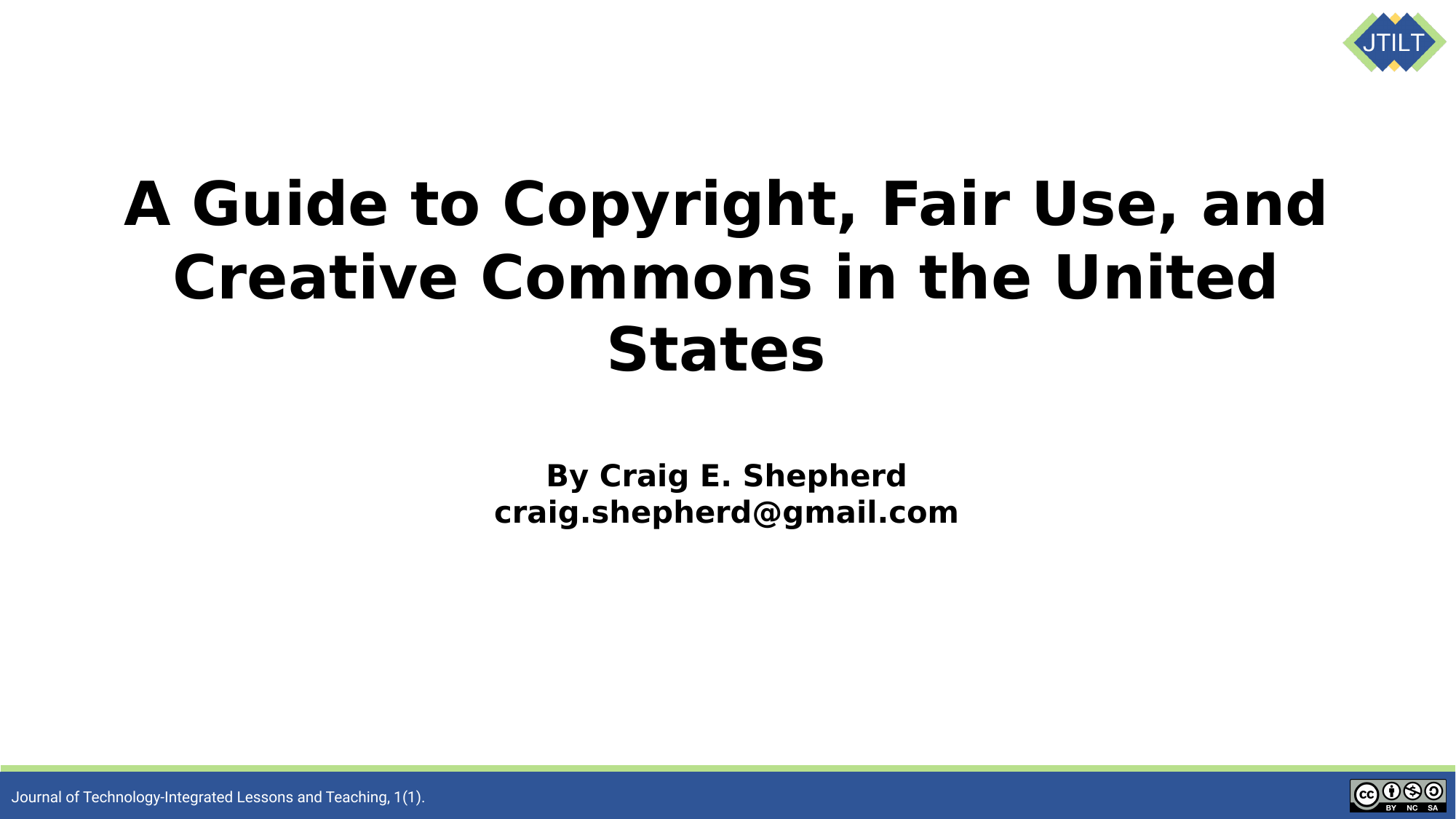

# A Guide to Copyright, Fair Use, and Creative Commons in the United States By Craig E. Shepherd craig.shepherd@gmail.com